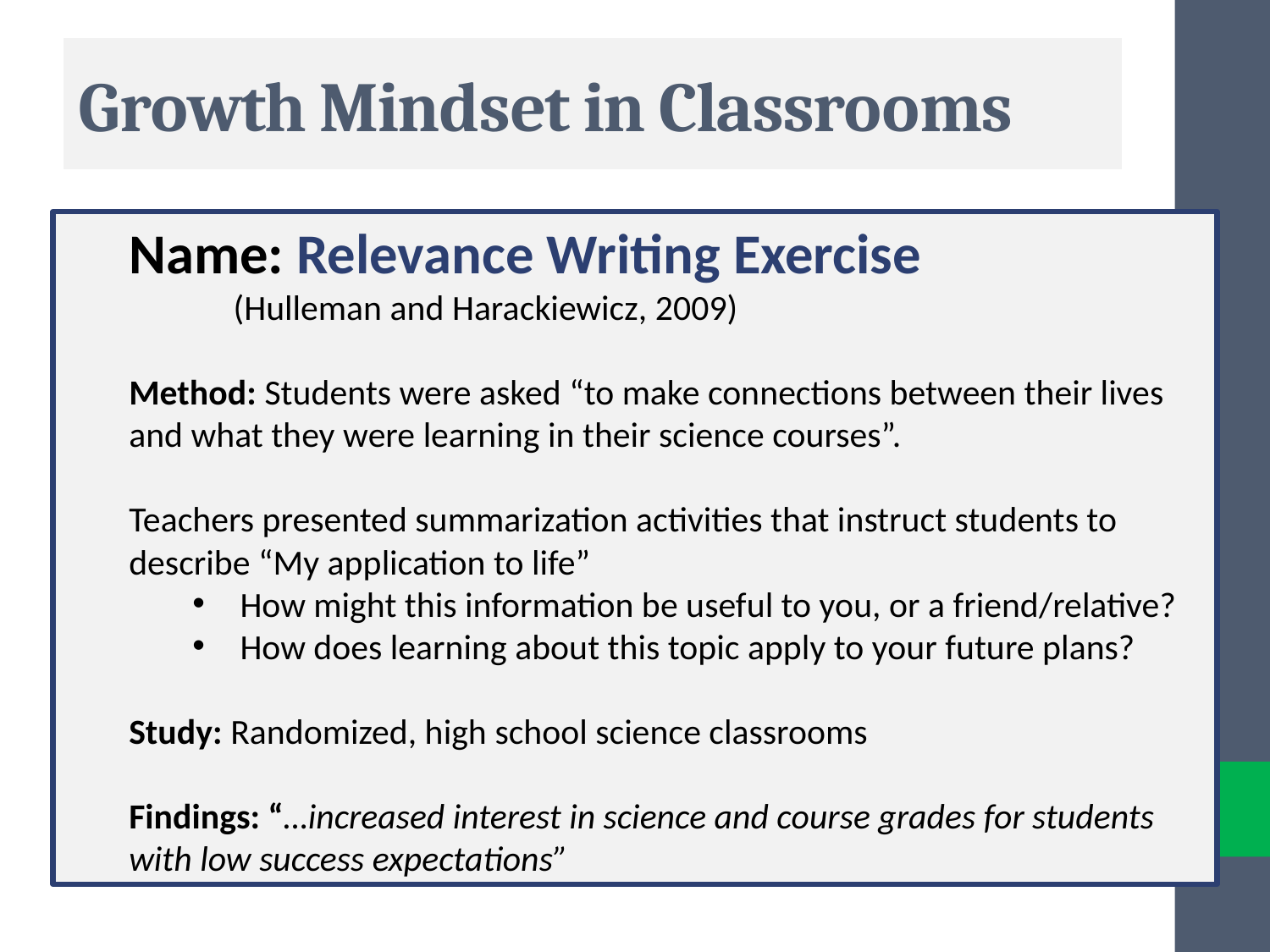

# Growth Mindset in Classrooms
Name: Relevance Writing Exercise
             (Hulleman and Harackiewicz, 2009)

Method: Students were asked “to make connections between their lives and what they were learning in their science courses”.

Teachers presented summarization activities that instruct students to describe “My application to life”
How might this information be useful to you, or a friend/relative?
How does learning about this topic apply to your future plans?

Study: Randomized, high school science classrooms

Findings: “…increased interest in science and course grades for students with low success expectations”